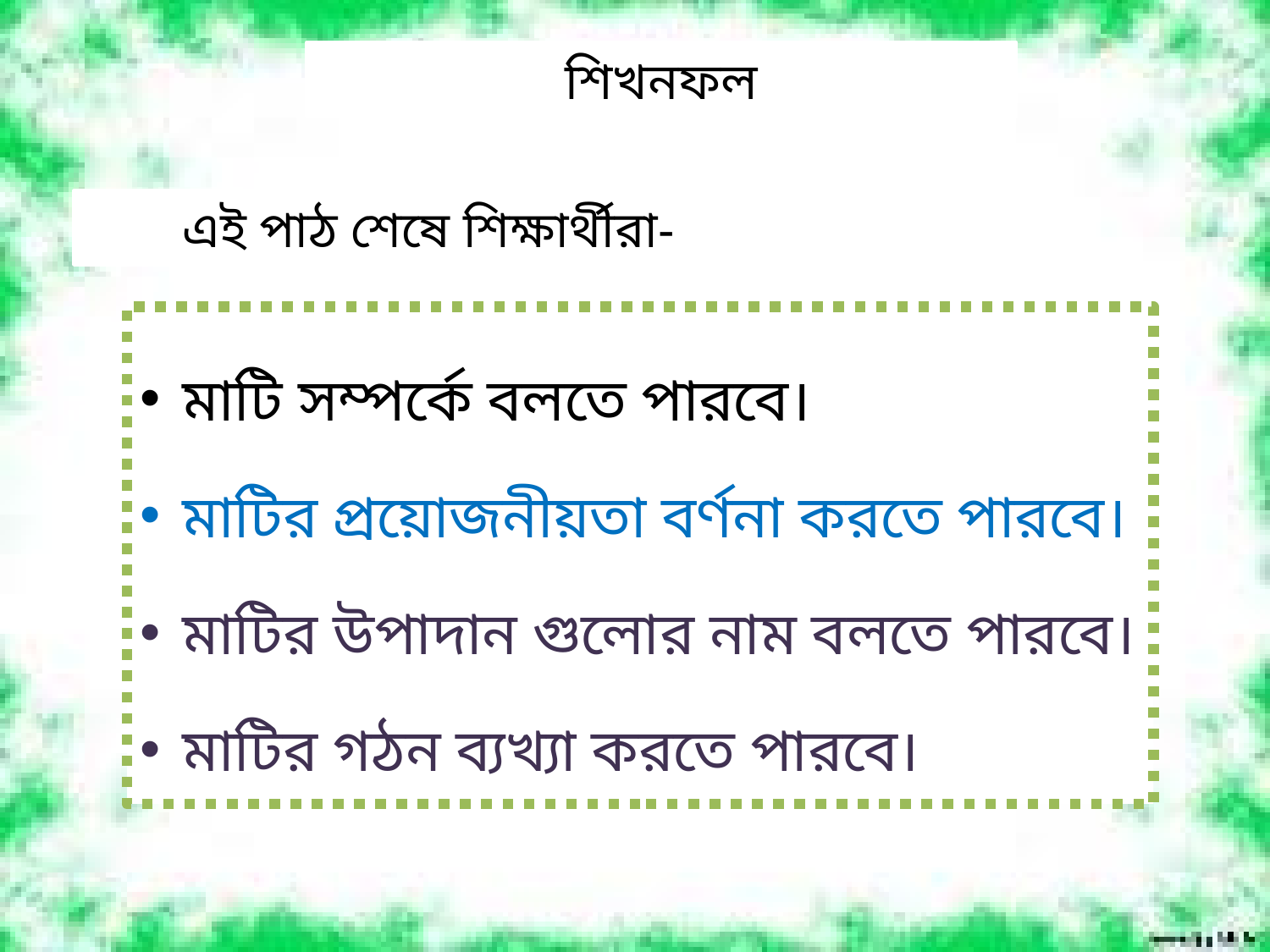

শিখনফল
# এই পাঠ শেষে শিক্ষার্থীরা-
মাটি সম্পর্কে বলতে পারবে।
মাটির প্রয়োজনীয়তা বর্ণনা করতে পারবে।
মাটির উপাদান গুলোর নাম বলতে পারবে।
মাটির গঠন ব্যখ্যা করতে পারবে।